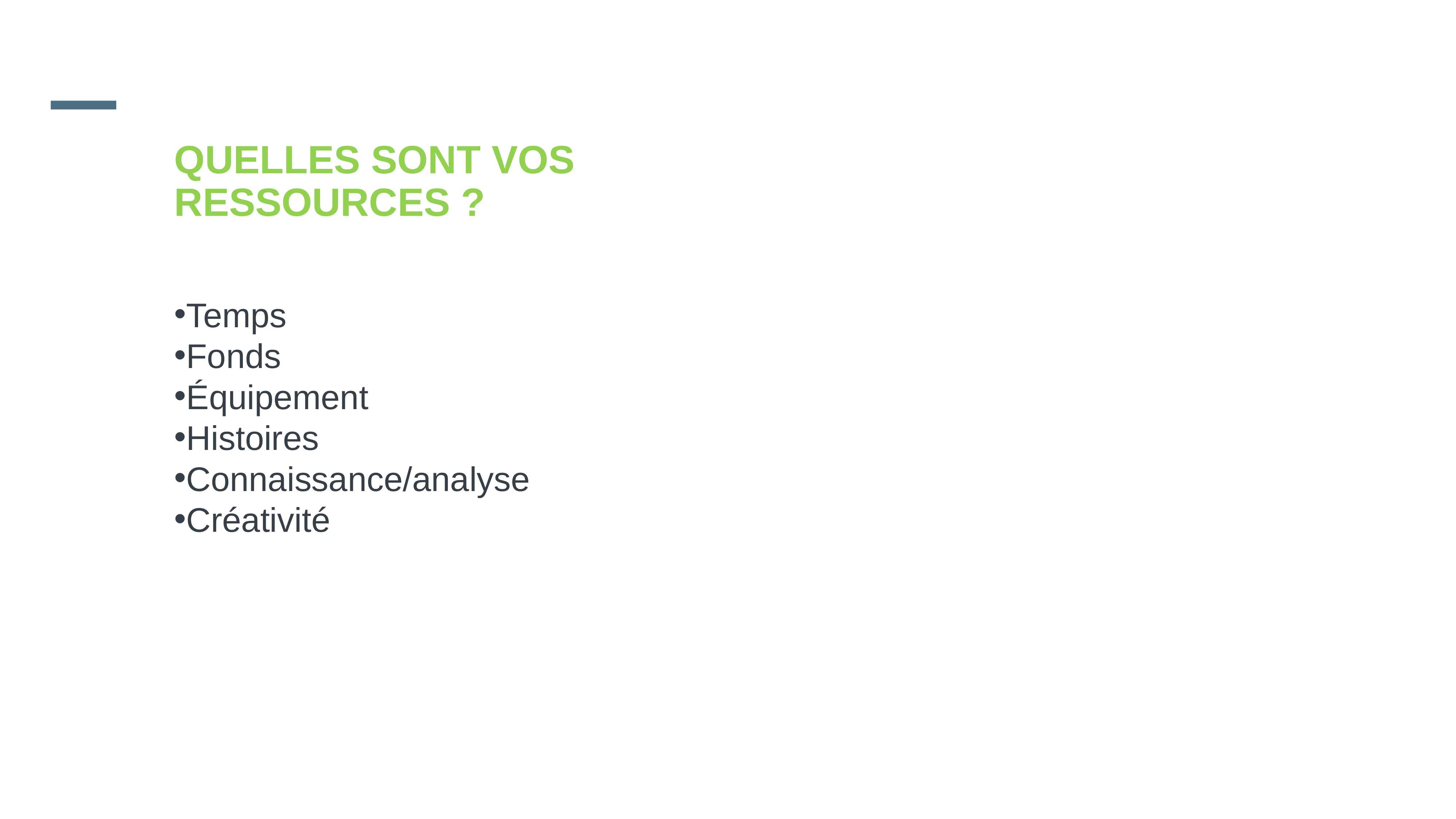

QUELLES SONT VOS RESSOURCES ?

Temps
Fonds
Équipement
Histoires
Connaissance/analyse
Créativité